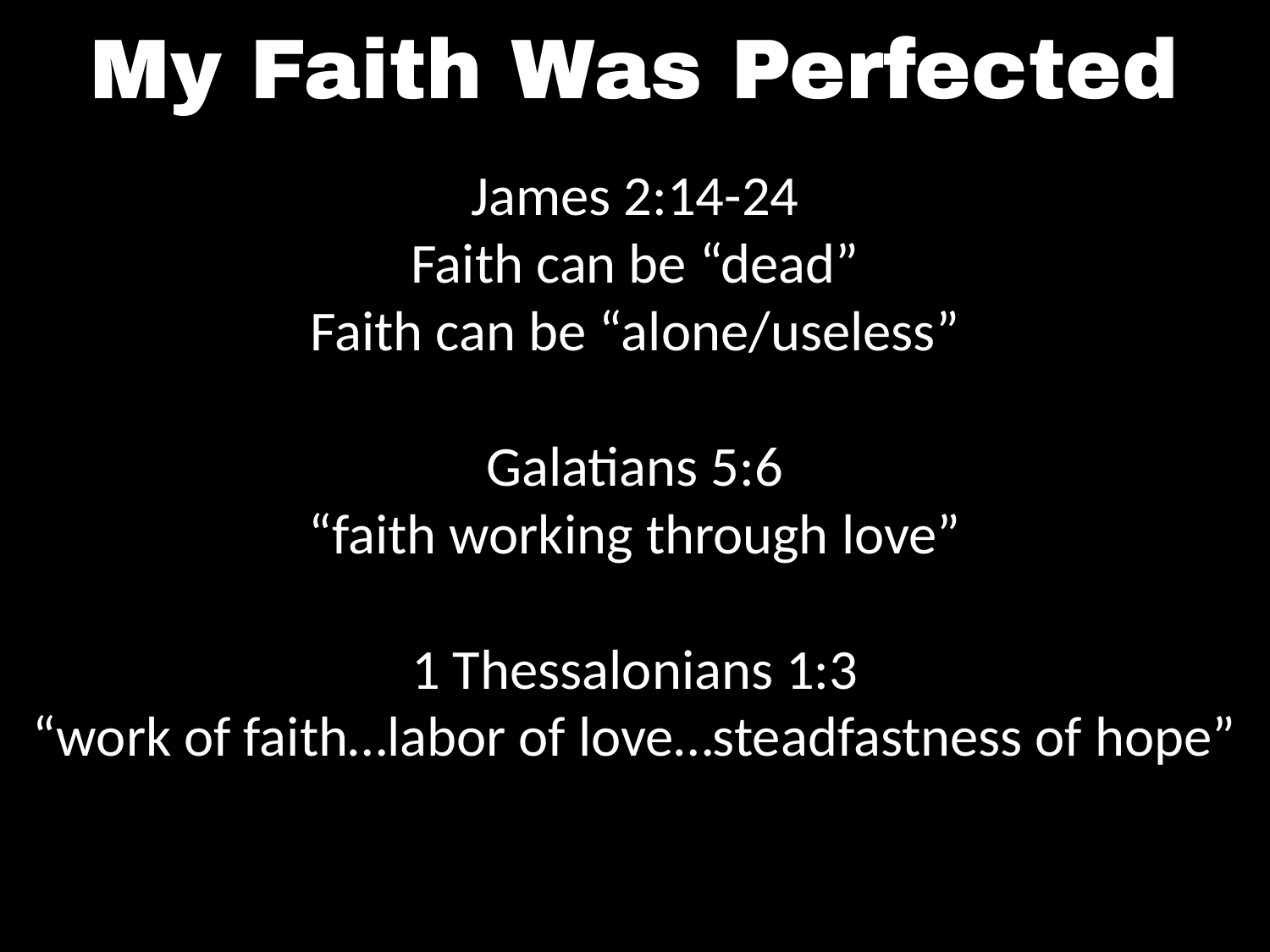

My Faith Was Perfected
James 2:14-24
Faith can be “dead”
Faith can be “alone/useless”

Galatians 5:6
“faith working through love”

1 Thessalonians 1:3
“work of faith…labor of love…steadfastness of hope”